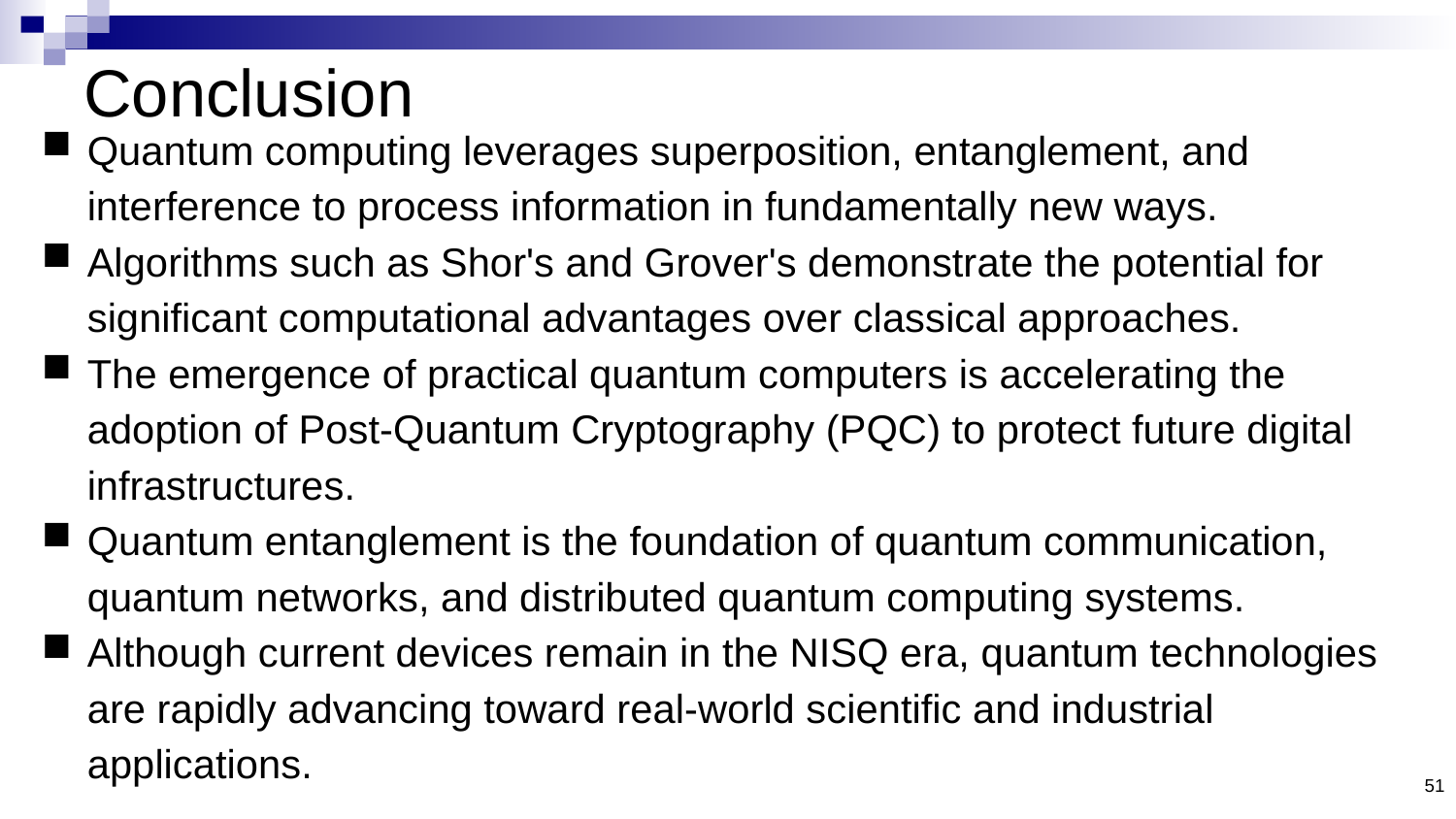

# Conclusion
Quantum computing leverages superposition, entanglement, and interference to process information in fundamentally new ways.
Algorithms such as Shor's and Grover's demonstrate the potential for significant computational advantages over classical approaches.
The emergence of practical quantum computers is accelerating the adoption of Post-Quantum Cryptography (PQC) to protect future digital infrastructures.
Quantum entanglement is the foundation of quantum communication, quantum networks, and distributed quantum computing systems.
Although current devices remain in the NISQ era, quantum technologies are rapidly advancing toward real-world scientific and industrial applications.
51